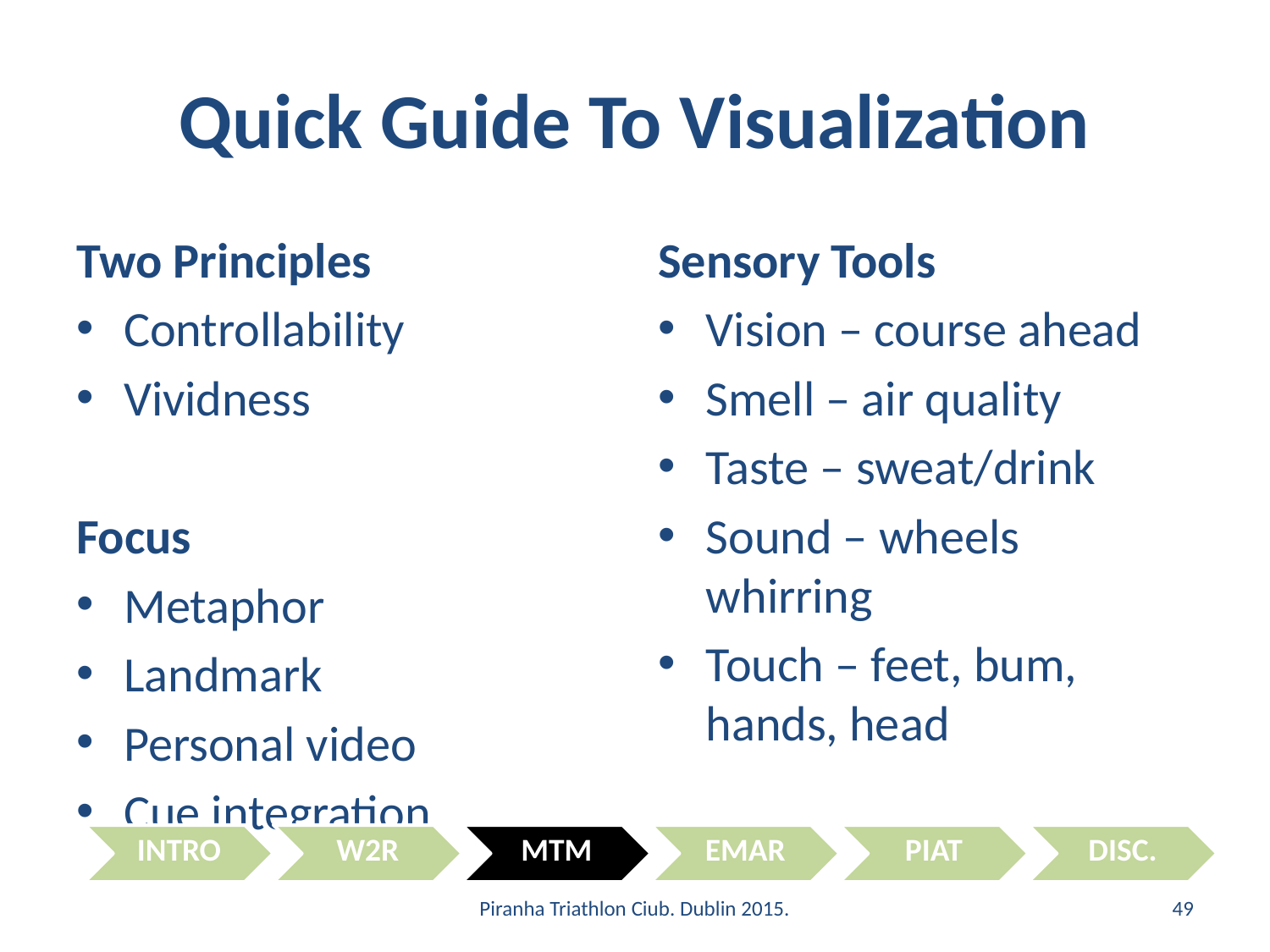

# Quick Guide To Visualization
Two Principles
Controllability
Vividness

Focus
Metaphor
Landmark
Personal video
Cue integration

Sensory Tools
Vision – course ahead
Smell – air quality
Taste – sweat/drink
Sound – wheels whirring
Touch – feet, bum, hands, head
INTRO
W2R
EMAR
PIAT
DISC.
MTM
Piranha Triathlon Ciub. Dublin 2015.
49